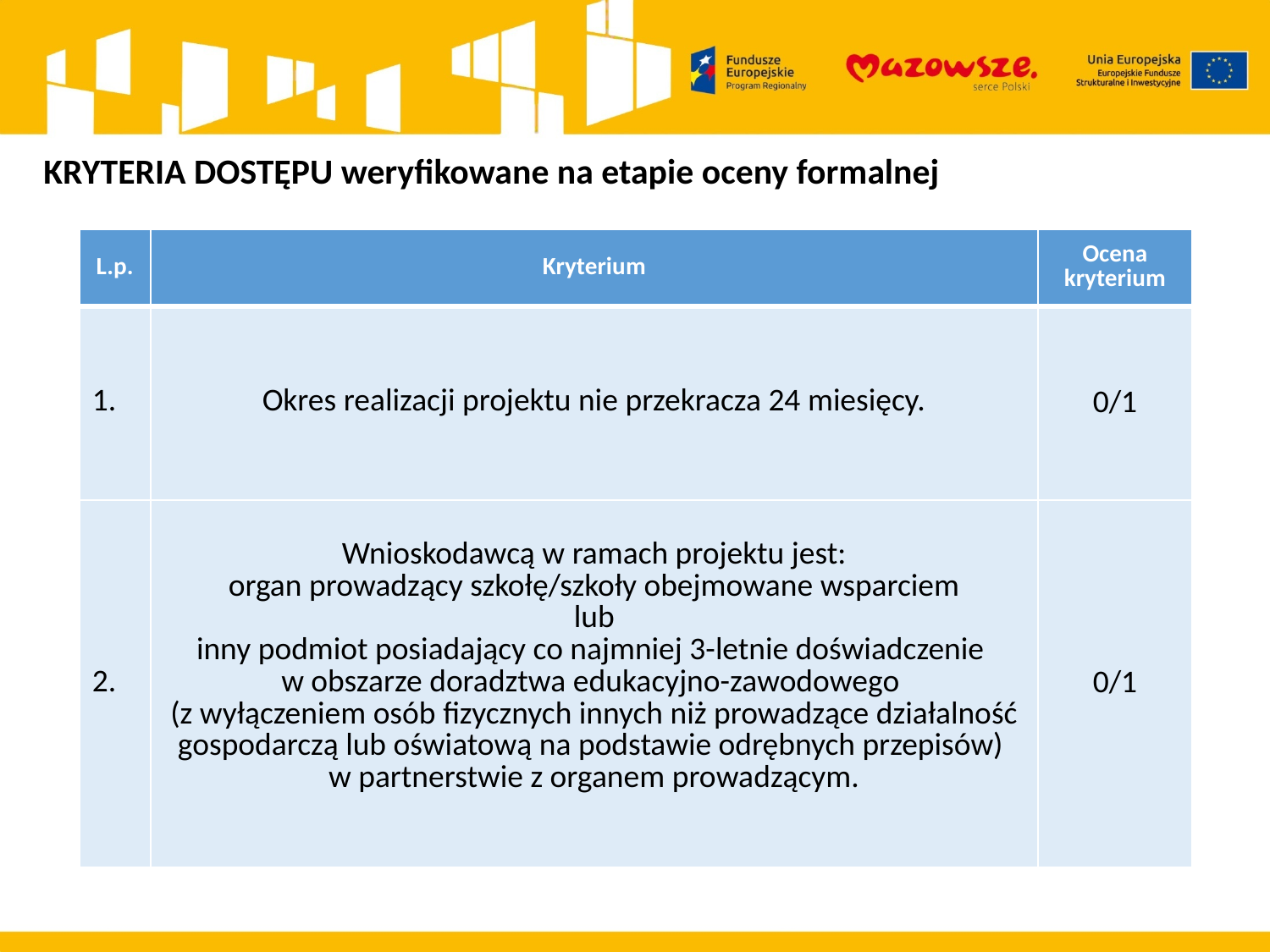

KRYTERIA DOSTĘPU weryfikowane na etapie oceny formalnej
| L.p. | Kryterium | Ocena kryterium |
| --- | --- | --- |
| 1. | Okres realizacji projektu nie przekracza 24 miesięcy. | 0/1 |
| 2. | Wnioskodawcą w ramach projektu jest: organ prowadzący szkołę/szkoły obejmowane wsparciem lub inny podmiot posiadający co najmniej 3-letnie doświadczenie w obszarze doradztwa edukacyjno-zawodowego (z wyłączeniem osób fizycznych innych niż prowadzące działalność gospodarczą lub oświatową na podstawie odrębnych przepisów) w partnerstwie z organem prowadzącym. | 0/1 |